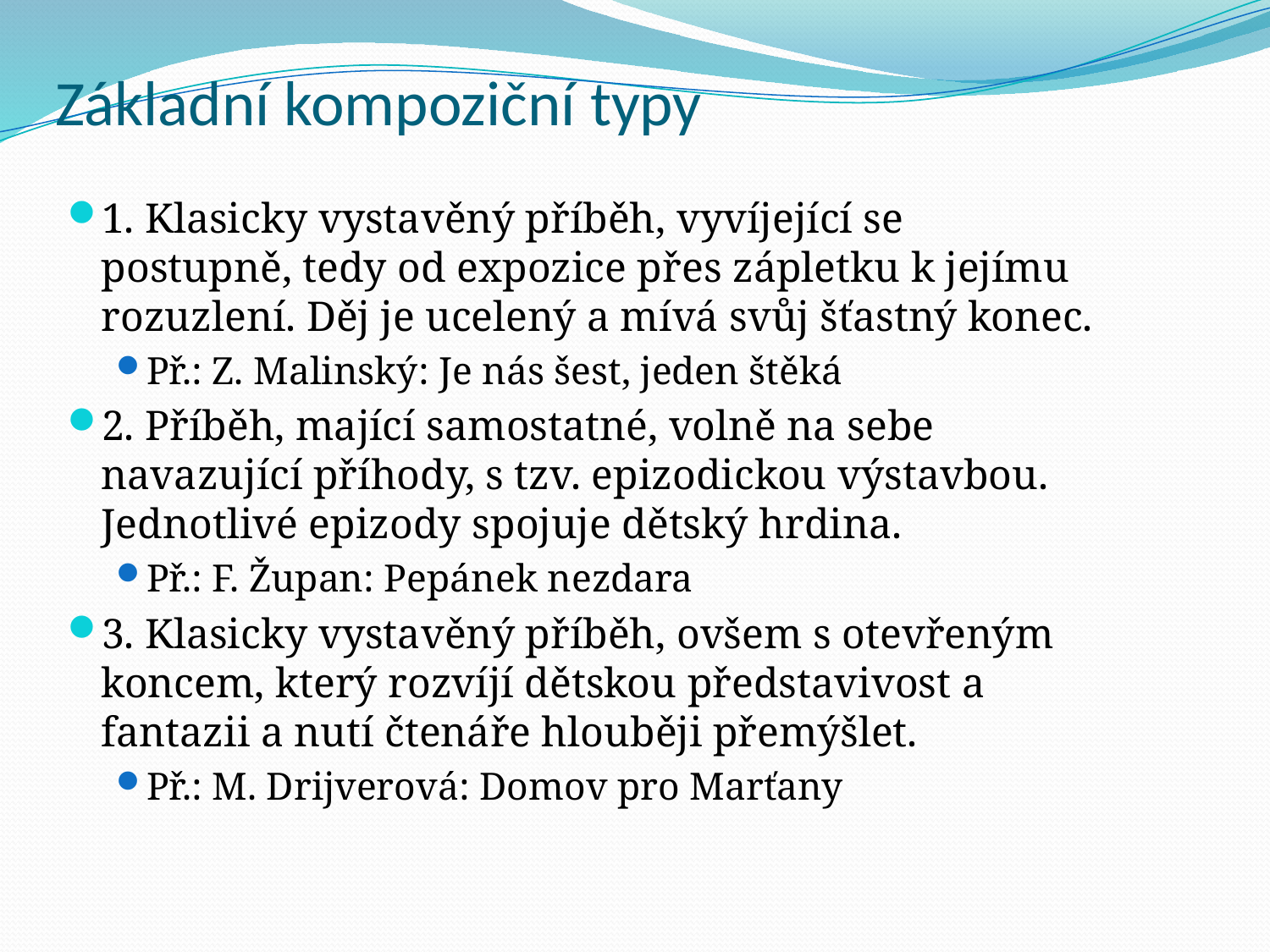

# Základní kompoziční typy
1. Klasicky vystavěný příběh, vyvíjející se postupně, tedy od expozice přes zápletku k jejímu rozuzlení. Děj je ucelený a mívá svůj šťastný konec.
Př.: Z. Malinský: Je nás šest, jeden štěká
2. Příběh, mající samostatné, volně na sebe navazující příhody, s tzv. epizodickou výstavbou. Jednotlivé epizody spojuje dětský hrdina.
Př.: F. Župan: Pepánek nezdara
3. Klasicky vystavěný příběh, ovšem s otevřeným koncem, který rozvíjí dětskou představivost a fantazii a nutí čtenáře hlouběji přemýšlet.
Př.: M. Drijverová: Domov pro Marťany